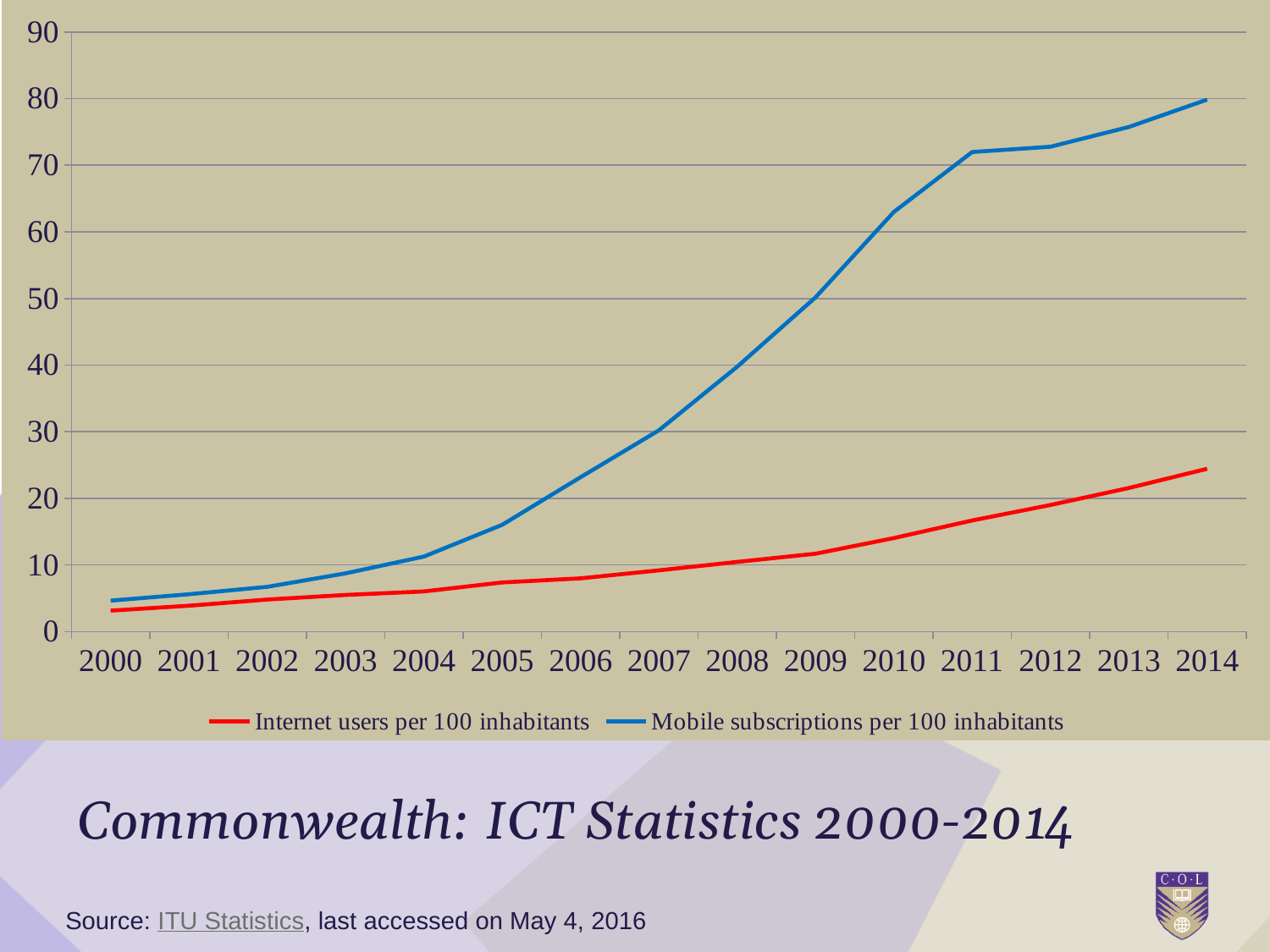

### Chart

| Category | Internet users per 100 inhabitants | Mobile subscriptions per 100 inhabitants |
|---|---|---|
| 2000 | 3.15 | 4.65 |
| 2001 | 3.88 | 5.61 |
| 2002 | 4.81 | 6.72 |
| 2003 | 5.5 | 8.74 |
| 2004 | 6.03 | 11.26 |
| 2005 | 7.38 | 16.03 |
| 2006 | 7.99 | 23.17 |
| 2007 | 9.19 | 30.21 |
| 2008 | 10.46 | 39.76 |
| 2009 | 11.69 | 50.17 |
| 2010 | 14.04 | 62.99 |
| 2011 | 16.68 | 71.98 |
| 2012 | 19.0 | 72.78 |
| 2013 | 21.55 | 75.74 |
| 2014 | 24.43 | 79.85 |
# Commonwealth: ICT Statistics 2000-2014
Source: ITU Statistics, last accessed on May 4, 2016